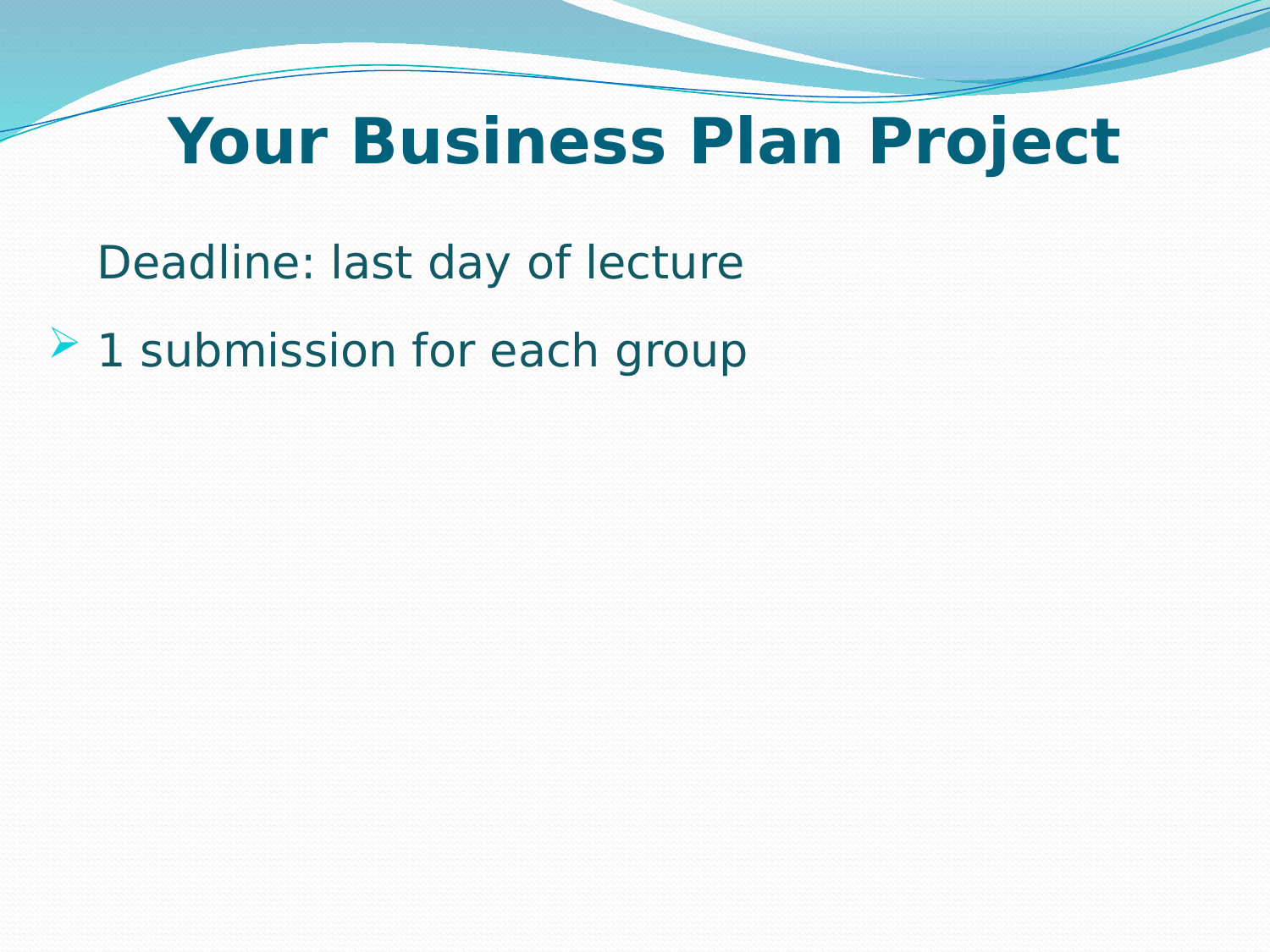

# Your Business Plan Project
	Deadline: last day of lecture
1 submission for each group